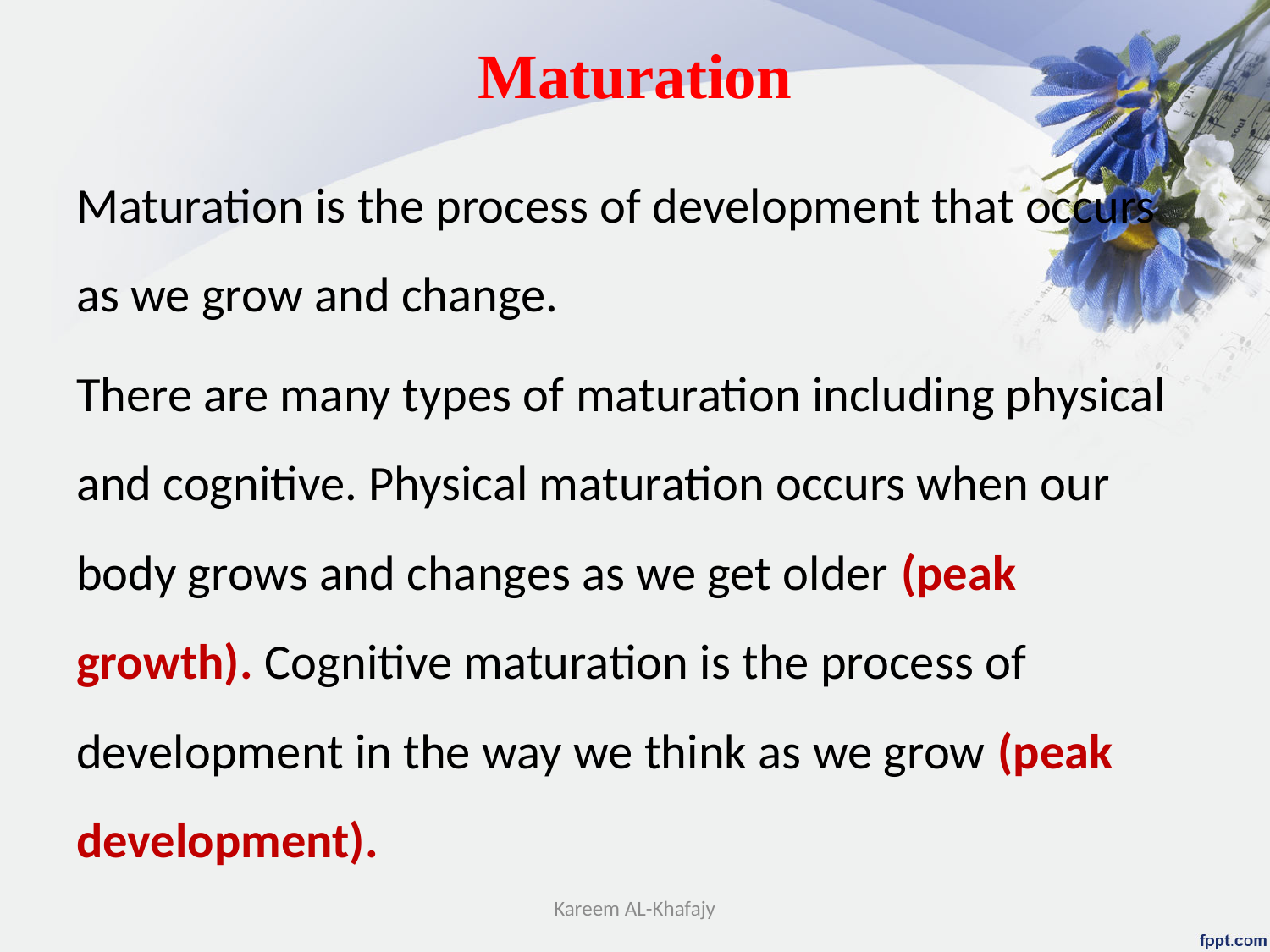

# Maturation
Maturation is the process of development that occurs as we grow and change.
There are many types of maturation including physical and cognitive. Physical maturation occurs when our body grows and changes as we get older (peak growth). Cognitive maturation is the process of development in the way we think as we grow (peak development).

Kareem AL-Khafajy